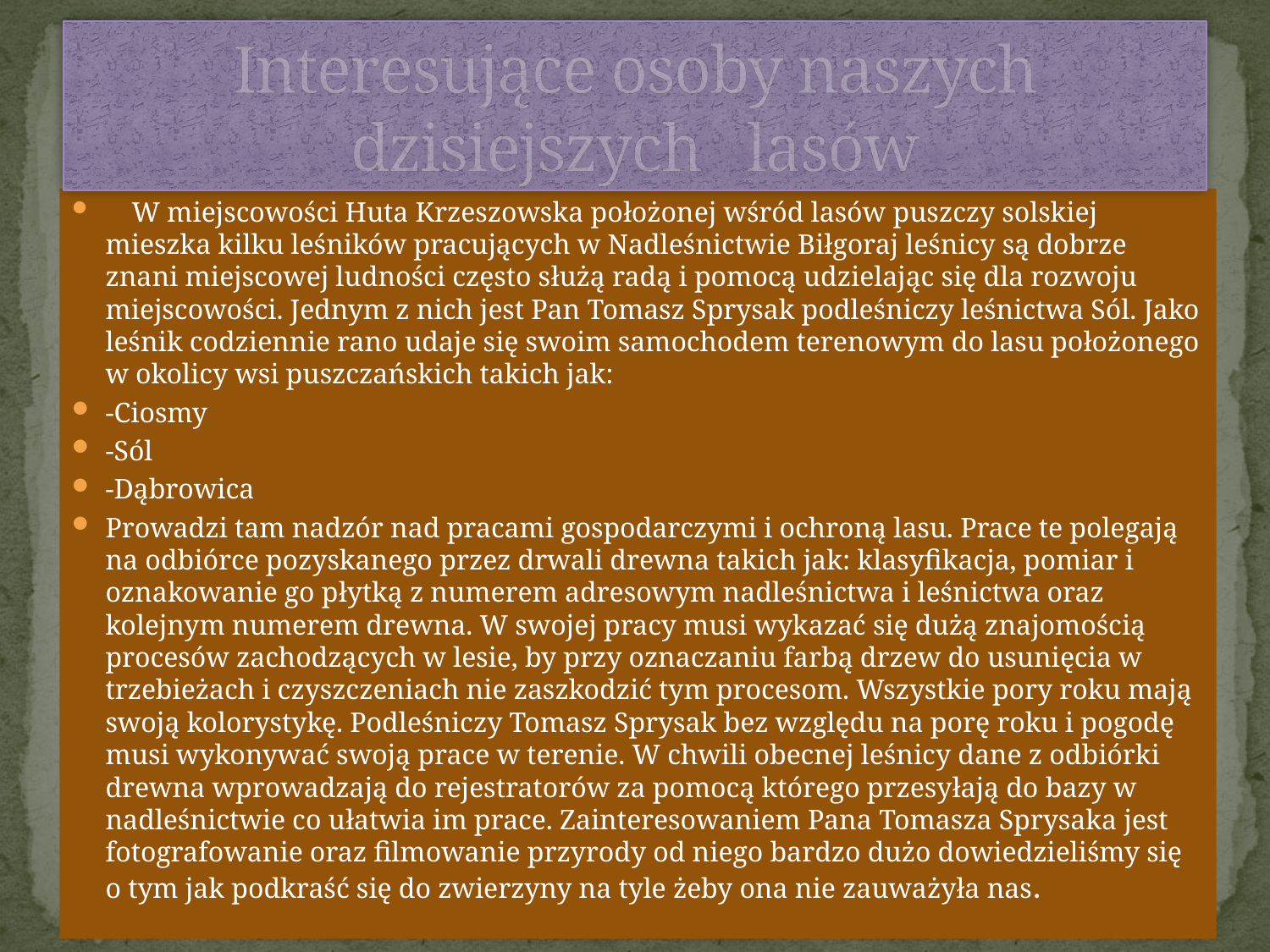

# Interesujące osoby naszych dzisiejszych   lasów
    W miejscowości Huta Krzeszowska położonej wśród lasów puszczy solskiej mieszka kilku leśników pracujących w Nadleśnictwie Biłgoraj leśnicy są dobrze znani miejscowej ludności często służą radą i pomocą udzielając się dla rozwoju miejscowości. Jednym z nich jest Pan Tomasz Sprysak podleśniczy leśnictwa Sól. Jako leśnik codziennie rano udaje się swoim samochodem terenowym do lasu położonego w okolicy wsi puszczańskich takich jak:
-Ciosmy
-Sól
-Dąbrowica
Prowadzi tam nadzór nad pracami gospodarczymi i ochroną lasu. Prace te polegają na odbiórce pozyskanego przez drwali drewna takich jak: klasyfikacja, pomiar i oznakowanie go płytką z numerem adresowym nadleśnictwa i leśnictwa oraz kolejnym numerem drewna. W swojej pracy musi wykazać się dużą znajomością procesów zachodzących w lesie, by przy oznaczaniu farbą drzew do usunięcia w trzebieżach i czyszczeniach nie zaszkodzić tym procesom. Wszystkie pory roku mają swoją kolorystykę. Podleśniczy Tomasz Sprysak bez względu na porę roku i pogodę musi wykonywać swoją prace w terenie. W chwili obecnej leśnicy dane z odbiórki drewna wprowadzają do rejestratorów za pomocą którego przesyłają do bazy w nadleśnictwie co ułatwia im prace. Zainteresowaniem Pana Tomasza Sprysaka jest fotografowanie oraz filmowanie przyrody od niego bardzo dużo dowiedzieliśmy się o tym jak podkraść się do zwierzyny na tyle żeby ona nie zauważyła nas.